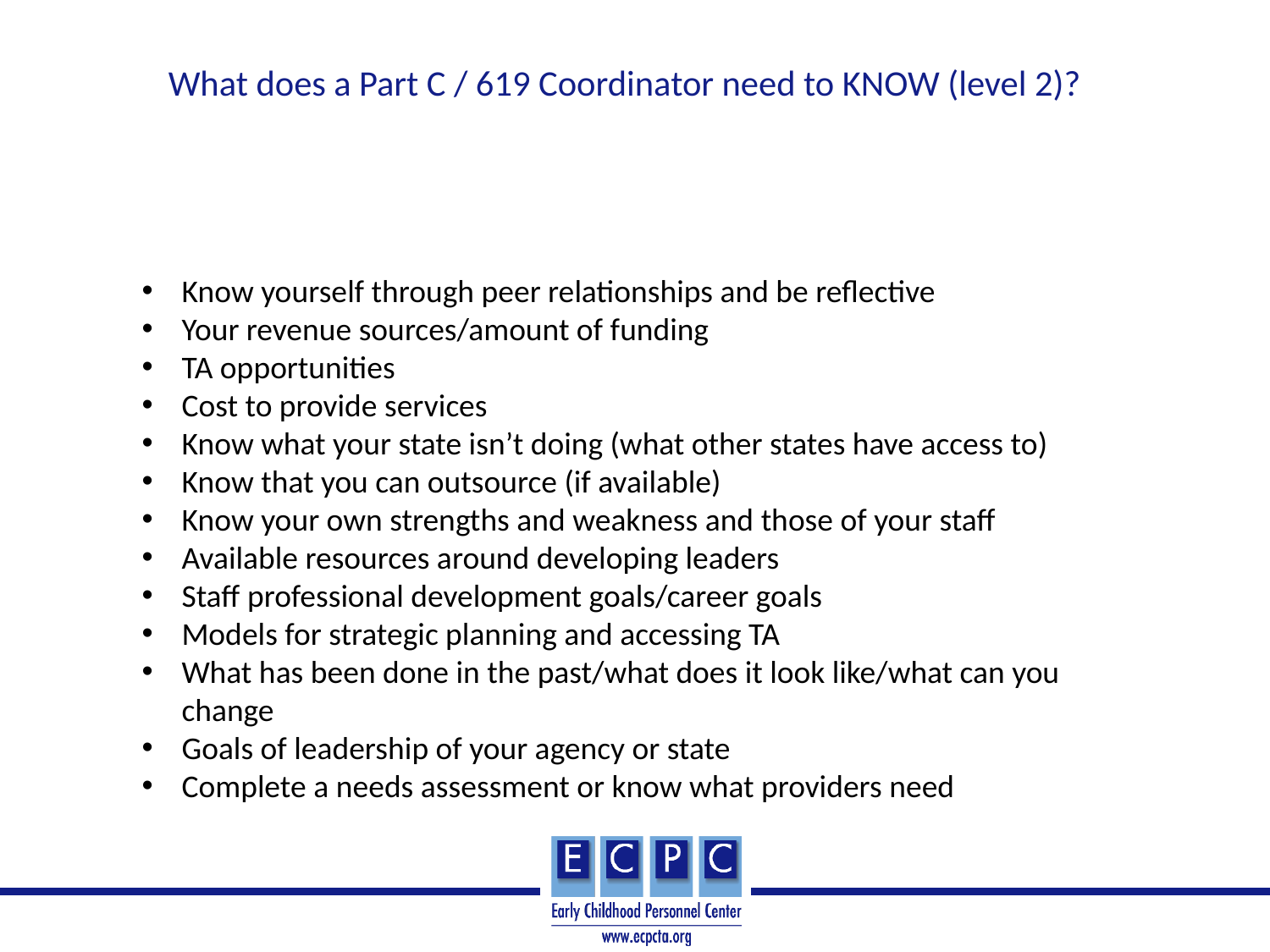

# What does a Part C / 619 Coordinator need to KNOW (level 2)?
Know yourself through peer relationships and be reflective
Your revenue sources/amount of funding
TA opportunities
Cost to provide services
Know what your state isn’t doing (what other states have access to)
Know that you can outsource (if available)
Know your own strengths and weakness and those of your staff
Available resources around developing leaders
Staff professional development goals/career goals
Models for strategic planning and accessing TA
What has been done in the past/what does it look like/what can you change
Goals of leadership of your agency or state
Complete a needs assessment or know what providers need